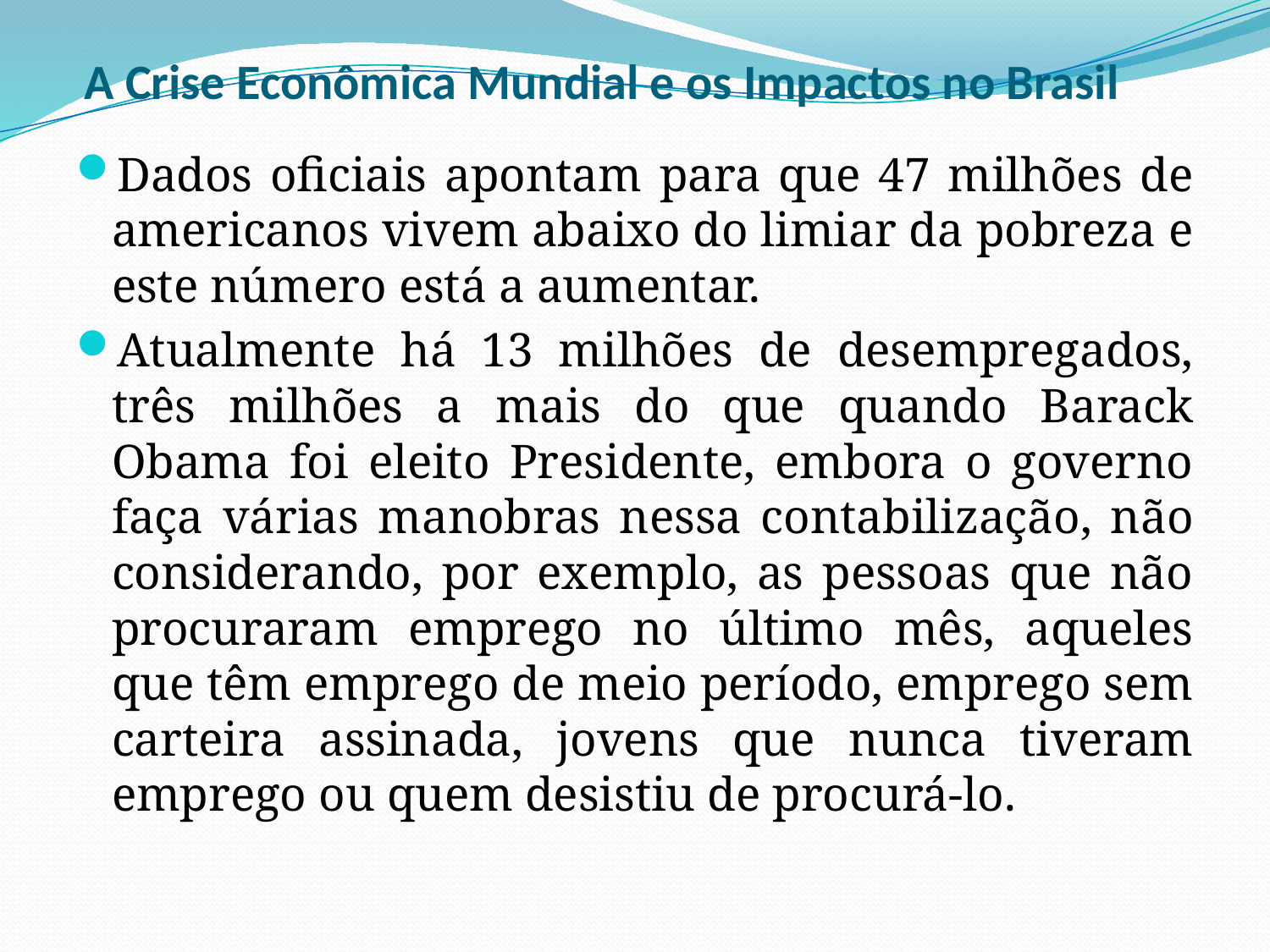

# A Crise Econômica Mundial e os Impactos no Brasil
Dados oficiais apontam para que 47 milhões de americanos vivem abaixo do limiar da pobreza e este número está a aumentar.
Atualmente há 13 milhões de desempregados, três milhões a mais do que quando Barack Obama foi eleito Presidente, embora o governo faça várias manobras nessa contabilização, não considerando, por exemplo, as pessoas que não procuraram emprego no último mês, aqueles que têm emprego de meio período, emprego sem carteira assinada, jovens que nunca tiveram emprego ou quem desistiu de procurá-lo.